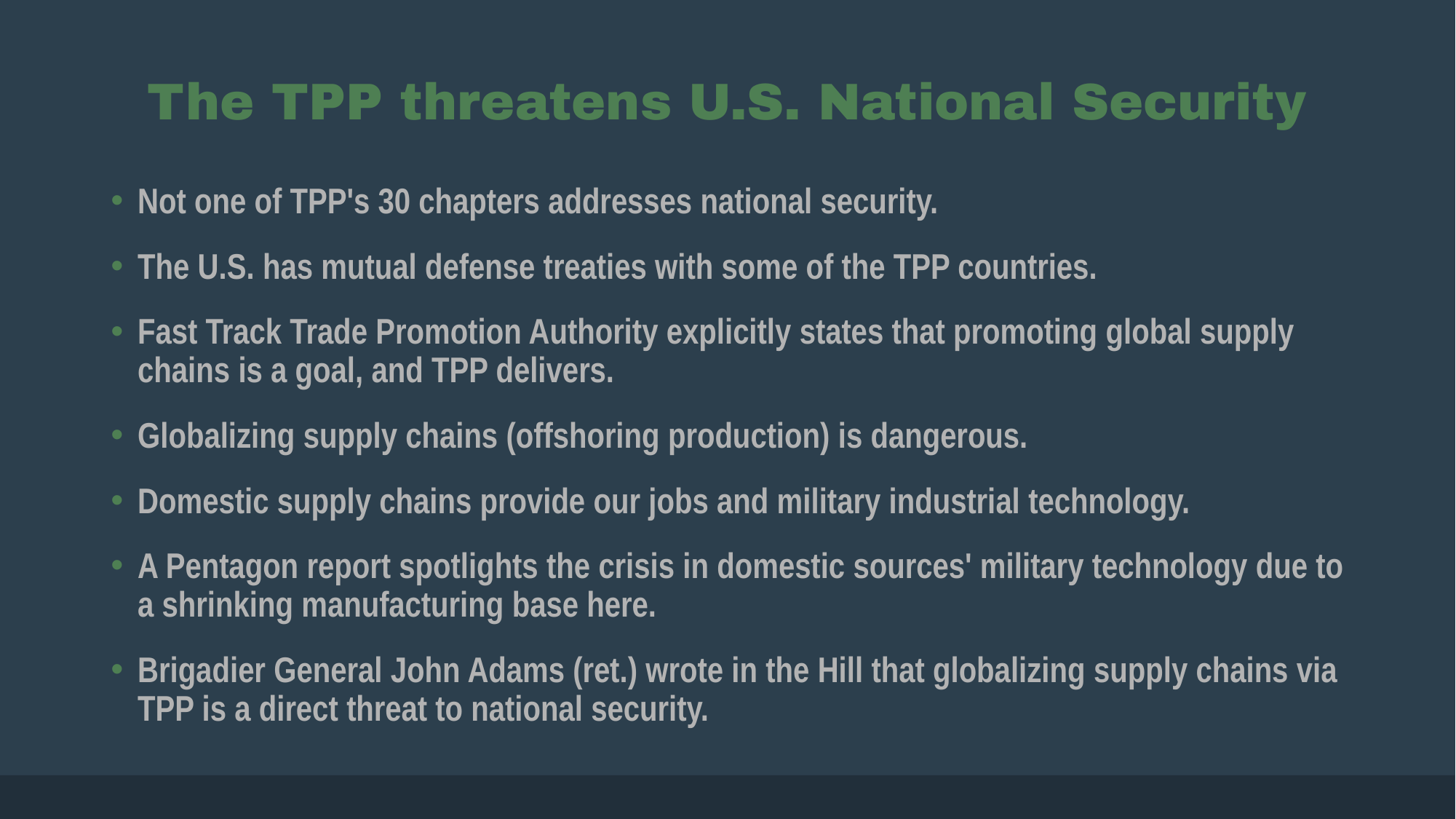

# The TPP threatens U.S. National Security

Not one of TPP's 30 chapters addresses national security.
The U.S. has mutual defense treaties with some of the TPP countries.
Fast Track Trade Promotion Authority explicitly states that promoting global supply chains is a goal, and TPP delivers.
Globalizing supply chains (offshoring production) is dangerous.
Domestic supply chains provide our jobs and military industrial technology.
A Pentagon report spotlights the crisis in domestic sources' military technology due to a shrinking manufacturing base here.
Brigadier General John Adams (ret.) wrote in the Hill that globalizing supply chains via TPP is a direct threat to national security.